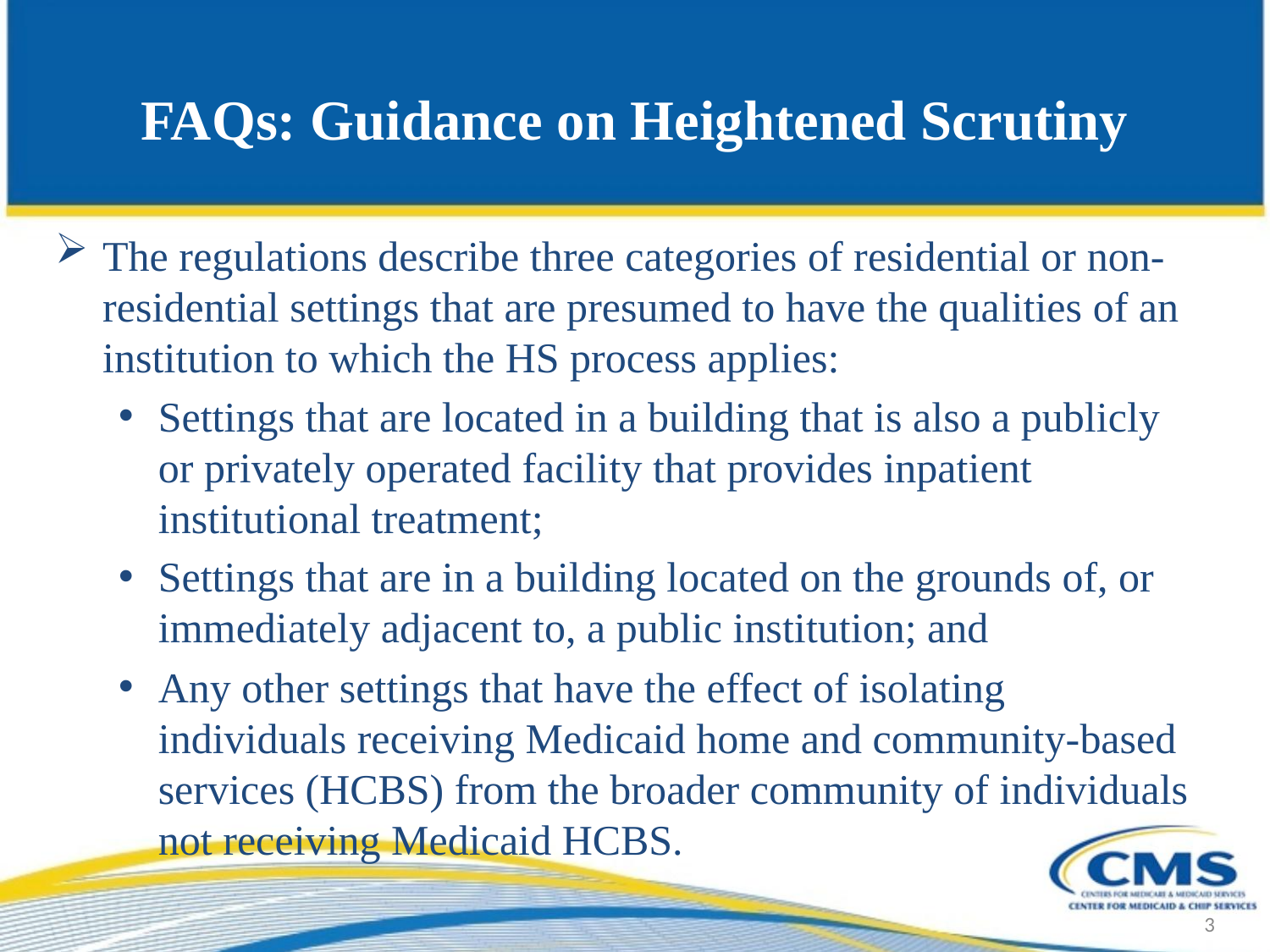

# FAQs: Guidance on Heightened Scrutiny
The regulations describe three categories of residential or non-residential settings that are presumed to have the qualities of an institution to which the HS process applies:
Settings that are located in a building that is also a publicly or privately operated facility that provides inpatient institutional treatment;
Settings that are in a building located on the grounds of, or immediately adjacent to, a public institution; and
Any other settings that have the effect of isolating individuals receiving Medicaid home and community-based services (HCBS) from the broader community of individuals not receiving Medicaid HCBS.

3